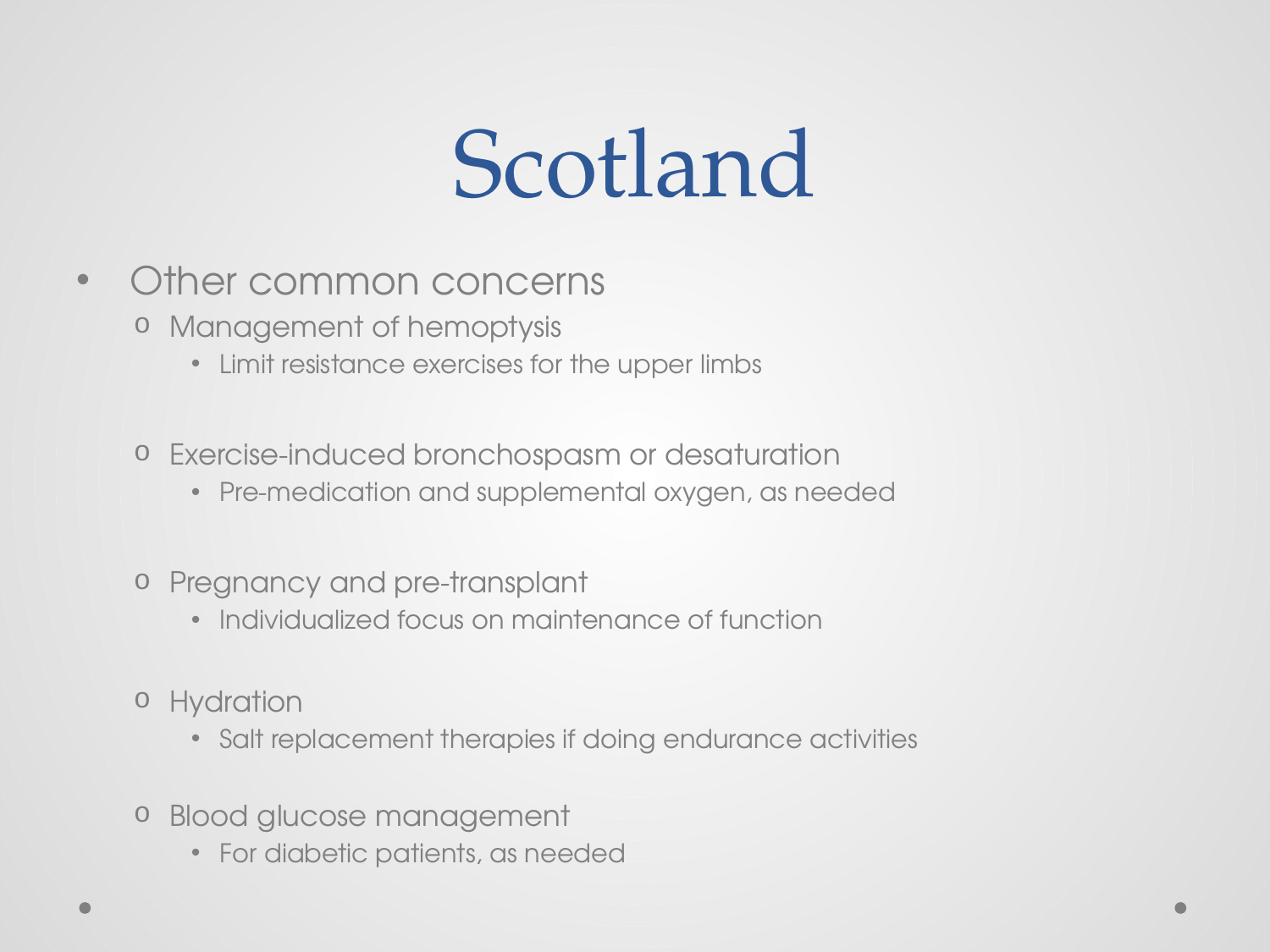

# Scotland
 Other common concerns
Management of hemoptysis
Limit resistance exercises for the upper limbs

Exercise-induced bronchospasm or desaturation
Pre-medication and supplemental oxygen, as needed

Pregnancy and pre-transplant
Individualized focus on maintenance of function

Hydration
Salt replacement therapies if doing endurance activities

Blood glucose management
For diabetic patients, as needed